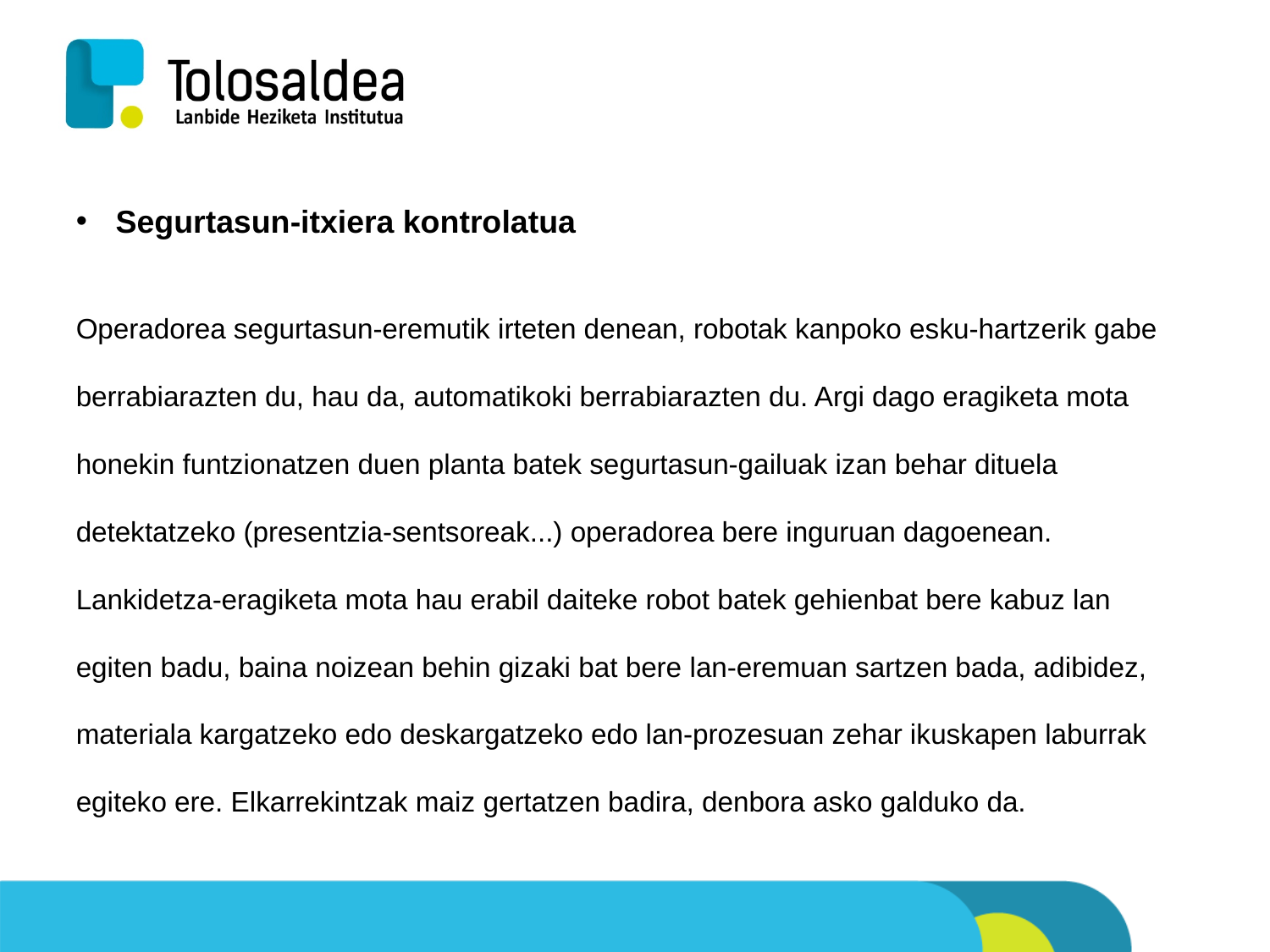

Segurtasun-itxiera kontrolatua

Operadorea segurtasun-eremutik irteten denean, robotak kanpoko esku-hartzerik gabe berrabiarazten du, hau da, automatikoki berrabiarazten du. Argi dago eragiketa mota honekin funtzionatzen duen planta batek segurtasun-gailuak izan behar dituela detektatzeko (presentzia-sentsoreak...) operadorea bere inguruan dagoenean.
Lankidetza-eragiketa mota hau erabil daiteke robot batek gehienbat bere kabuz lan egiten badu, baina noizean behin gizaki bat bere lan-eremuan sartzen bada, adibidez, materiala kargatzeko edo deskargatzeko edo lan-prozesuan zehar ikuskapen laburrak egiteko ere. Elkarrekintzak maiz gertatzen badira, denbora asko galduko da.